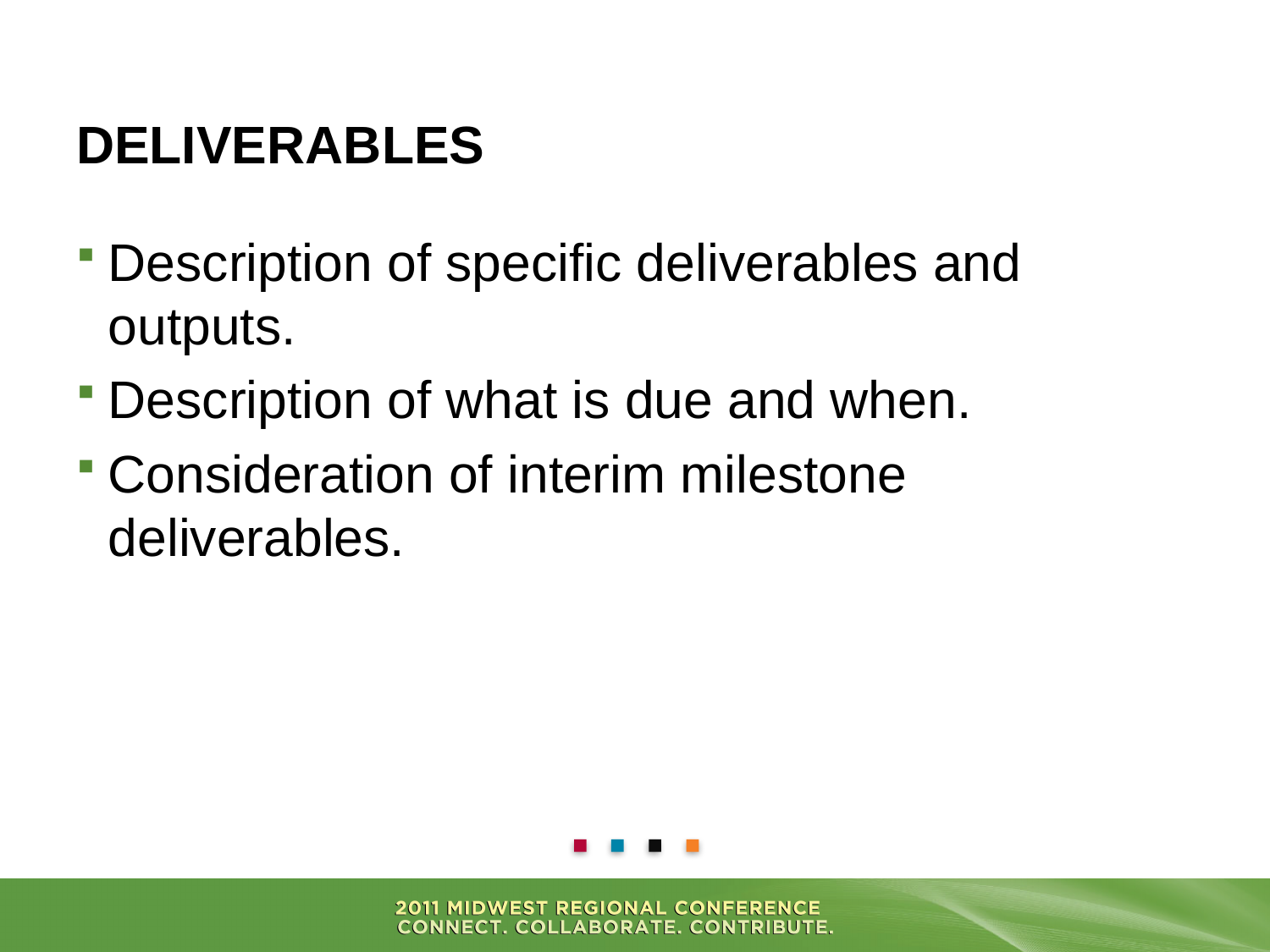

Description of specific deliverables and outputs.
Description of what is due and when.
Consideration of interim milestone deliverables.
# Deliverables